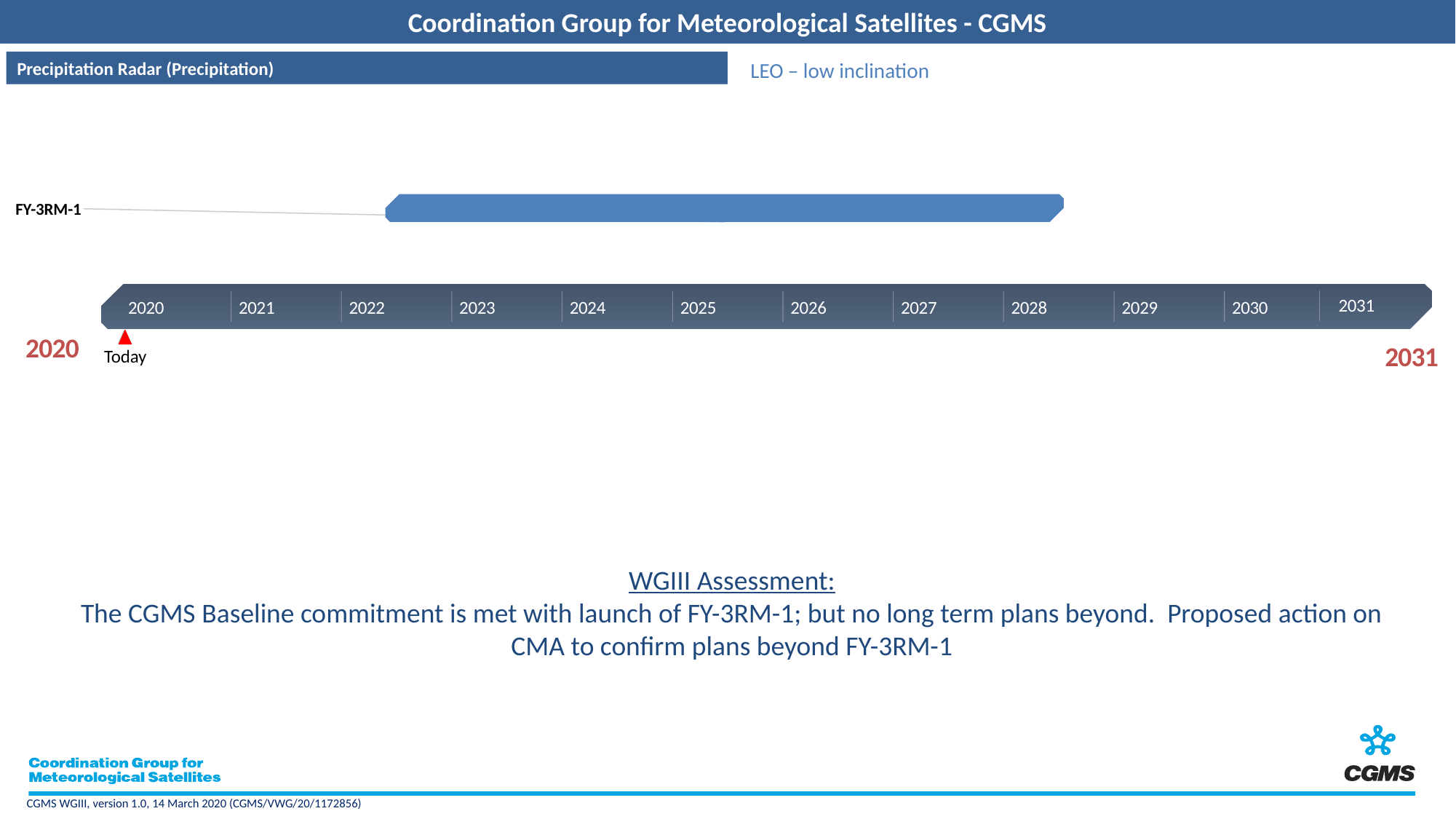

Precipitation Radar (Precipitation)
LEO – low inclination

FY-3RM-1

2031
2020
2021
2022
2023
2024
2025
2026
2027
2028
2029
2030

2020
2031
Today

WGIII Assessment:
The CGMS Baseline commitment is met with launch of FY-3RM-1; but no long term plans beyond.  Proposed action on CMA to confirm plans beyond FY-3RM-1